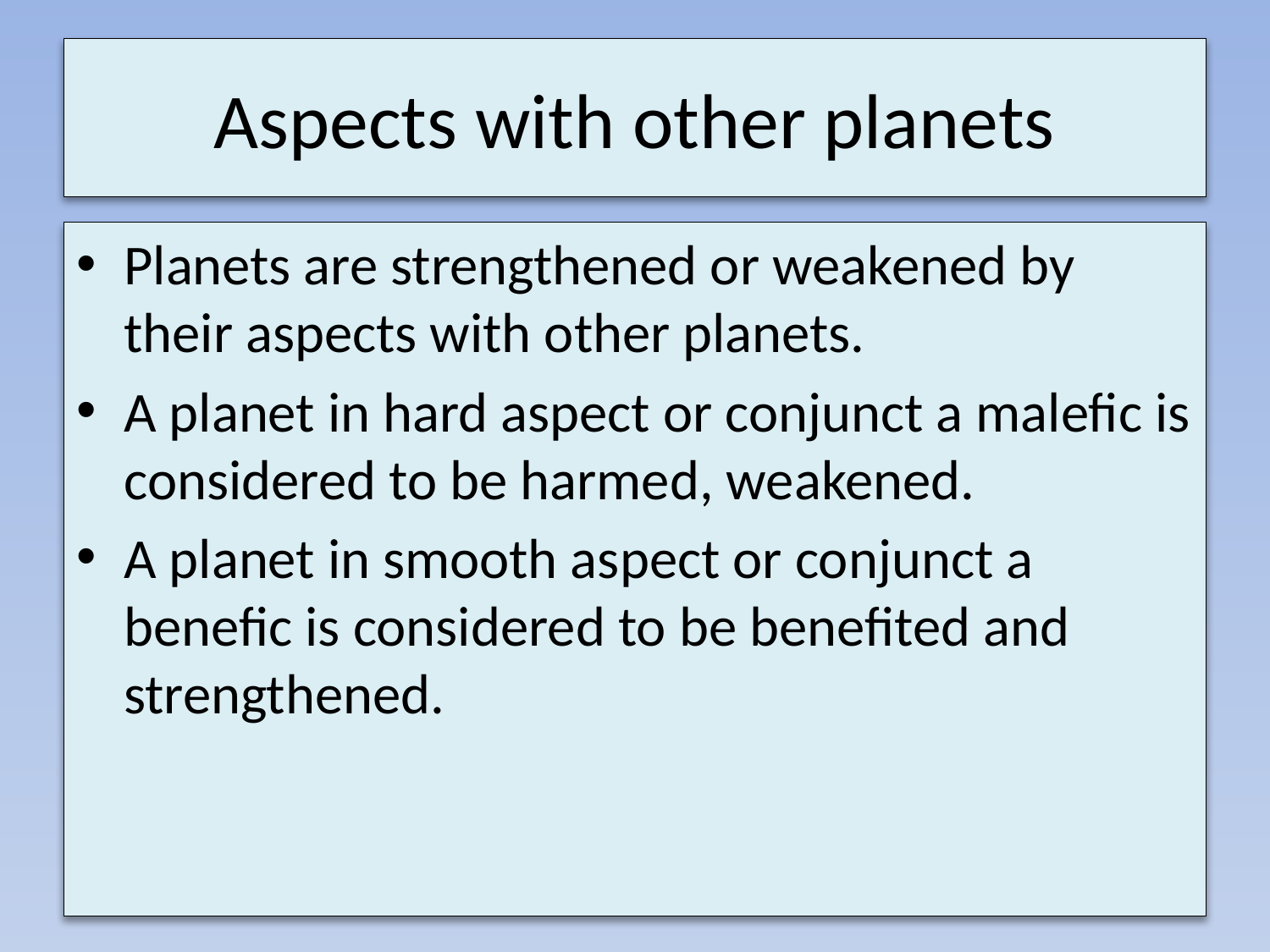

# Aspects with other planets
Planets are strengthened or weakened by their aspects with other planets.
A planet in hard aspect or conjunct a malefic is considered to be harmed, weakened.
A planet in smooth aspect or conjunct a benefic is considered to be benefited and strengthened.